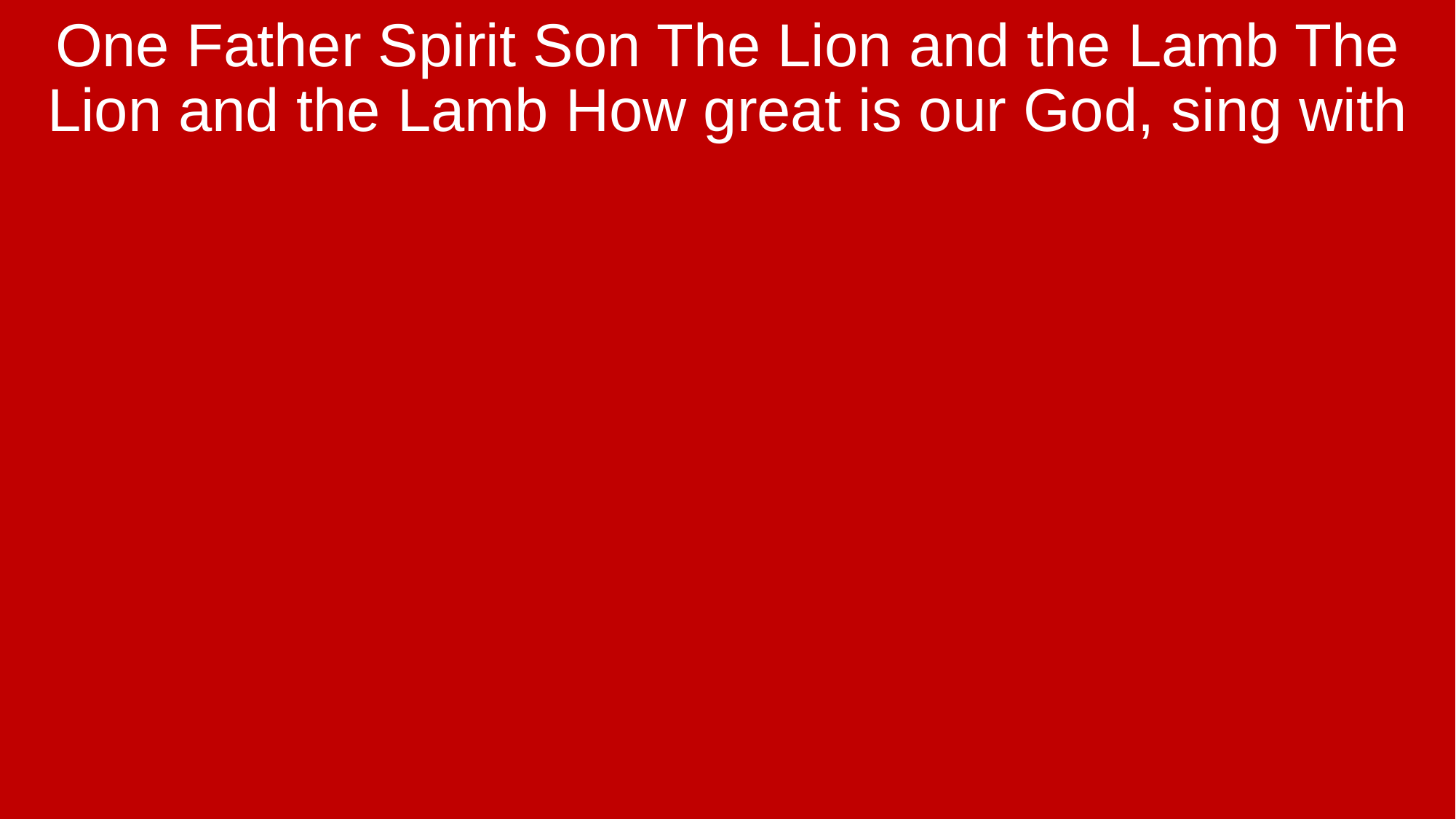

One Father Spirit Son The Lion and the Lamb The Lion and the Lamb How great is our God, sing with